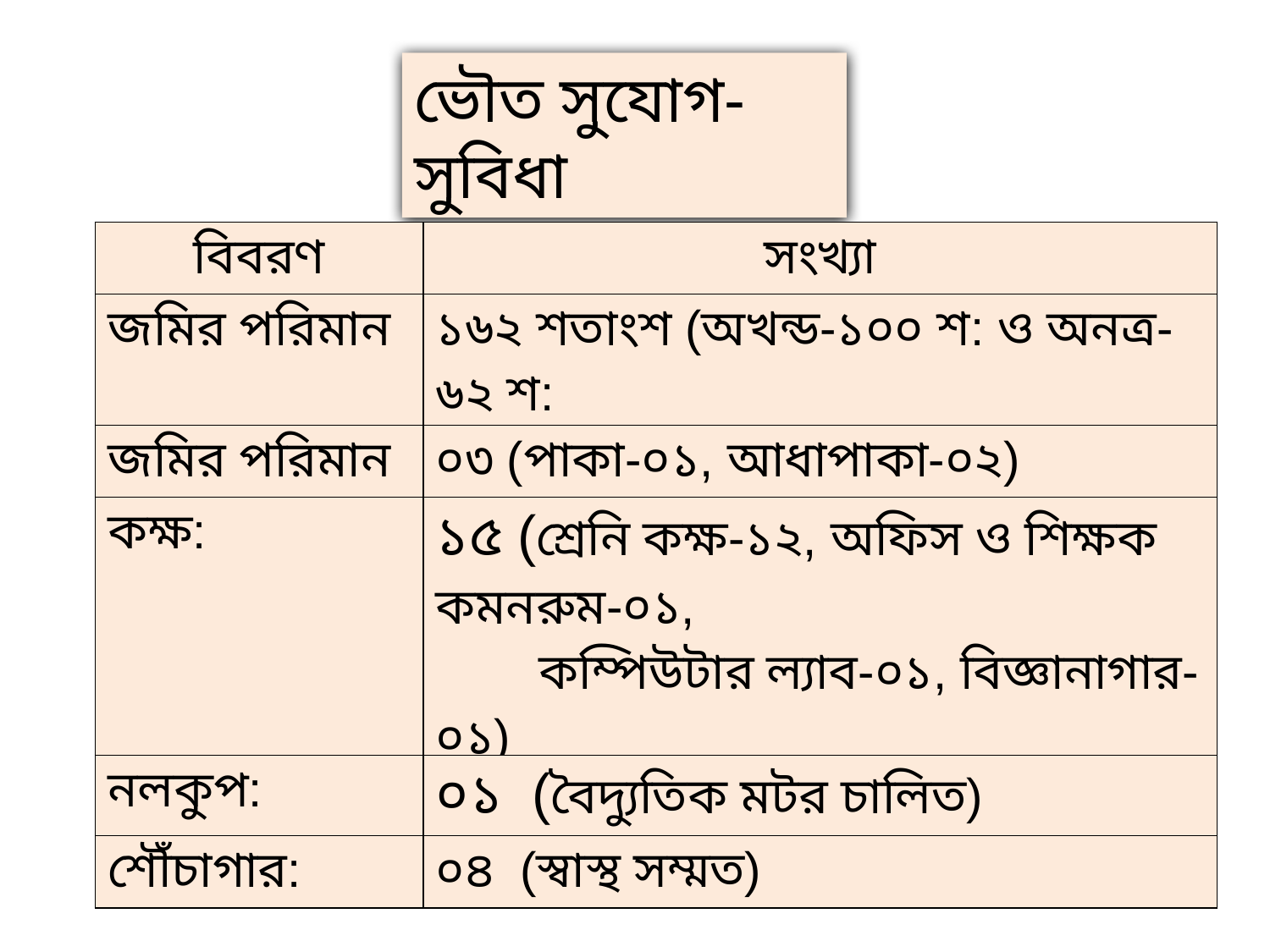

ভৌত সুযোগ-সুবিধা
| বিবরণ | সংখ্যা |
| --- | --- |
| জমির পরিমান | ১৬২ শতাংশ (অখন্ড-১০০ শ: ও অনত্র-৬২ শ: |
| জমির পরিমান | ০৩ (পাকা-০১, আধাপাকা-০২) |
| কক্ষ: | ১৫ (শ্রেনি কক্ষ-১২, অফিস ও শিক্ষক কমনরুম-০১, কম্পিউটার ল্যাব-০১, বিজ্ঞানাগার-০১) |
| নলকুপ: | ০১ (বৈদ্যুতিক মটর চালিত) |
| শৌঁচাগার: | ০৪ (স্বাস্থ সম্মত) |